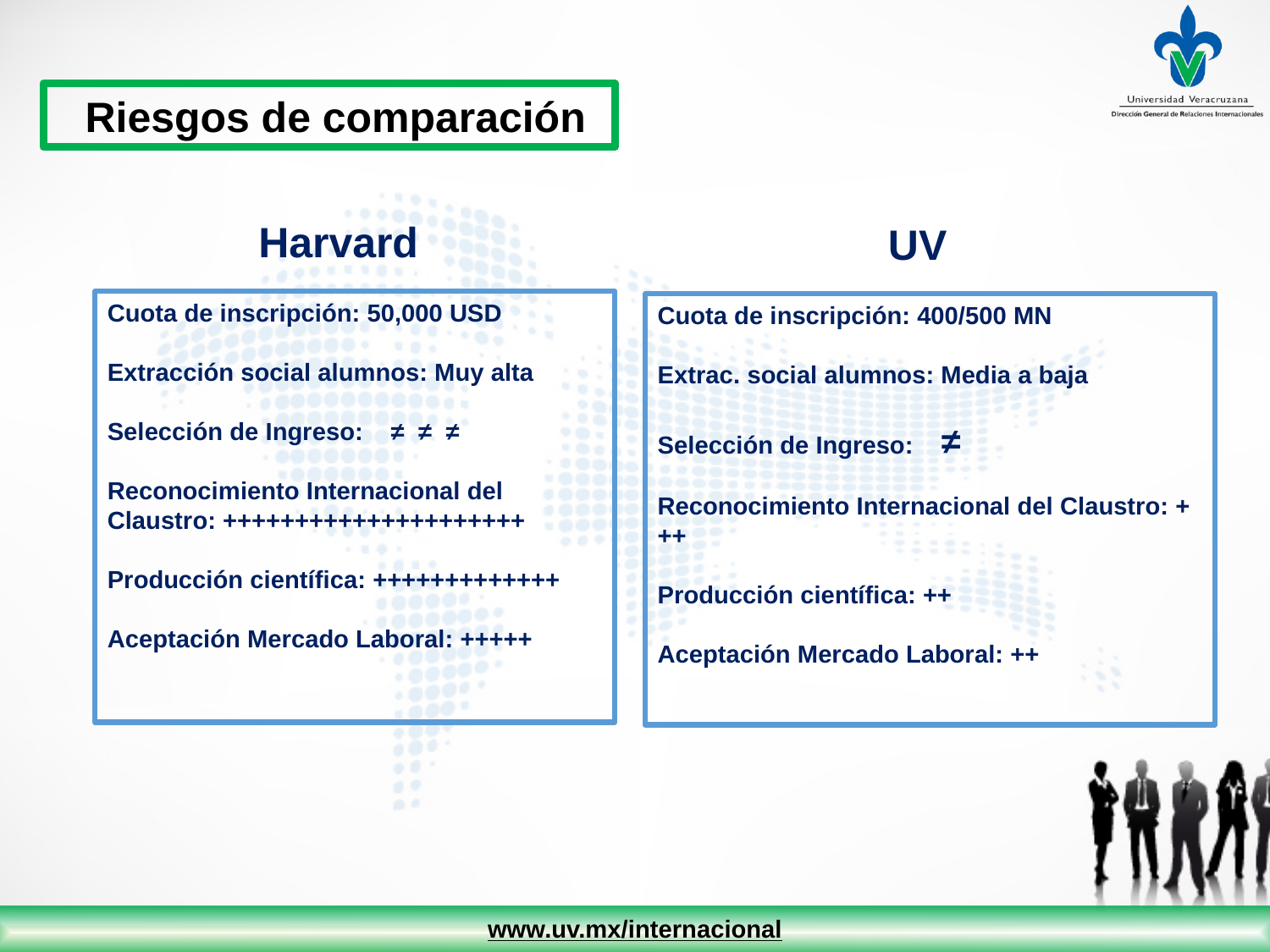

Riesgos de comparación
Harvard
UV
Cuota de inscripción: 50,000 USD

Extracción social alumnos: Muy alta

Selección de Ingreso:    ≠  ≠  ≠

Reconocimiento Internacional del Claustro: +++++++++++++++++++++

Producción científica: +++++++++++++

Aceptación Mercado Laboral: +++++

Cuota de inscripción: 400/500 MN

Extrac. social alumnos: Media a baja

Selección de Ingreso:    ≠

Reconocimiento Internacional del Claustro: +++

Producción científica: ++

Aceptación Mercado Laboral: ++